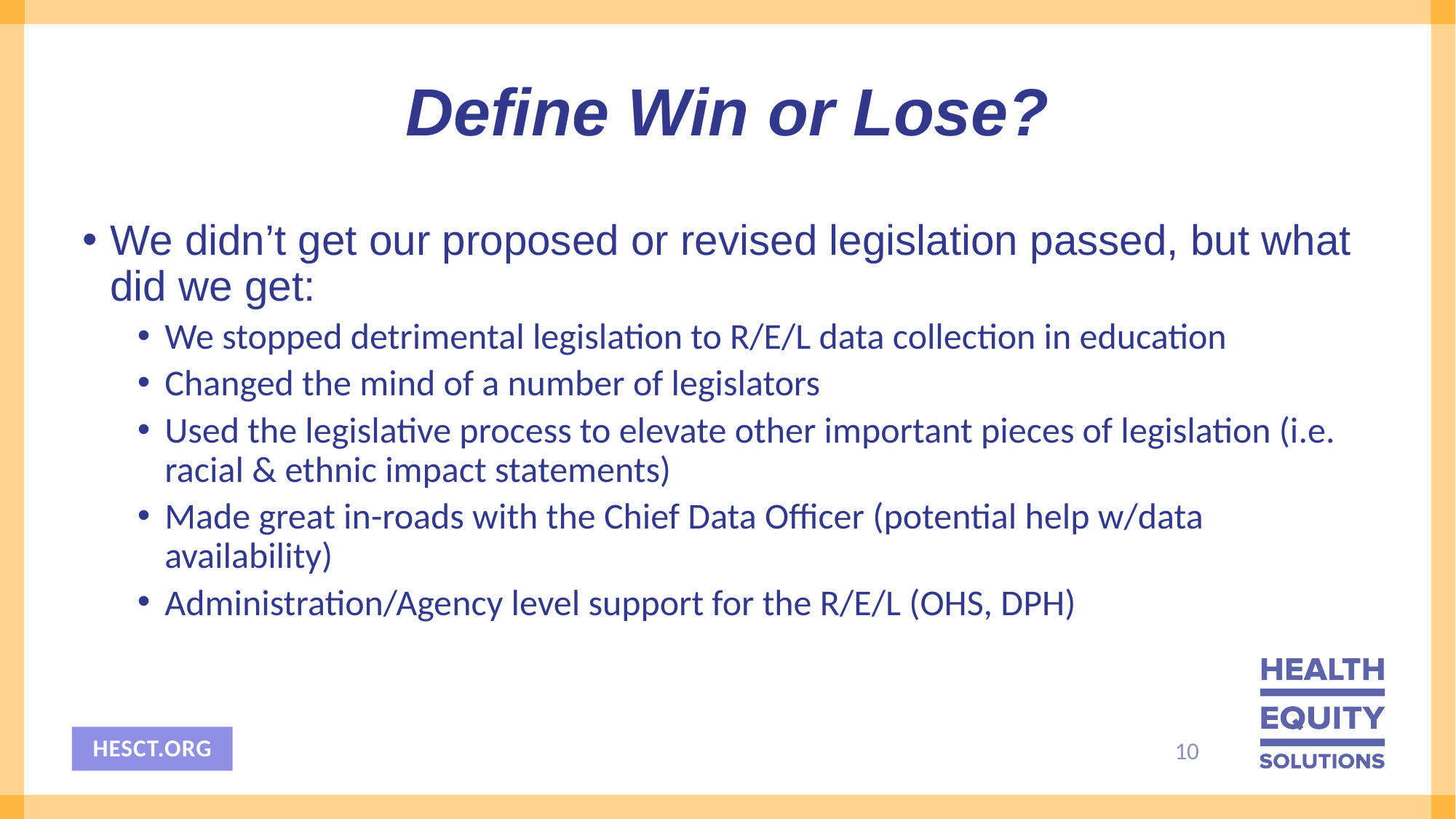

# Define Win or Lose?
We didn’t get our proposed or revised legislation passed, but what did we get:
We stopped detrimental legislation to R/E/L data collection in education
Changed the mind of a number of legislators
Used the legislative process to elevate other important pieces of legislation (i.e. racial & ethnic impact statements)
Made great in-roads with the Chief Data Officer (potential help w/data availability)
Administration/Agency level support for the R/E/L (OHS, DPH)
10